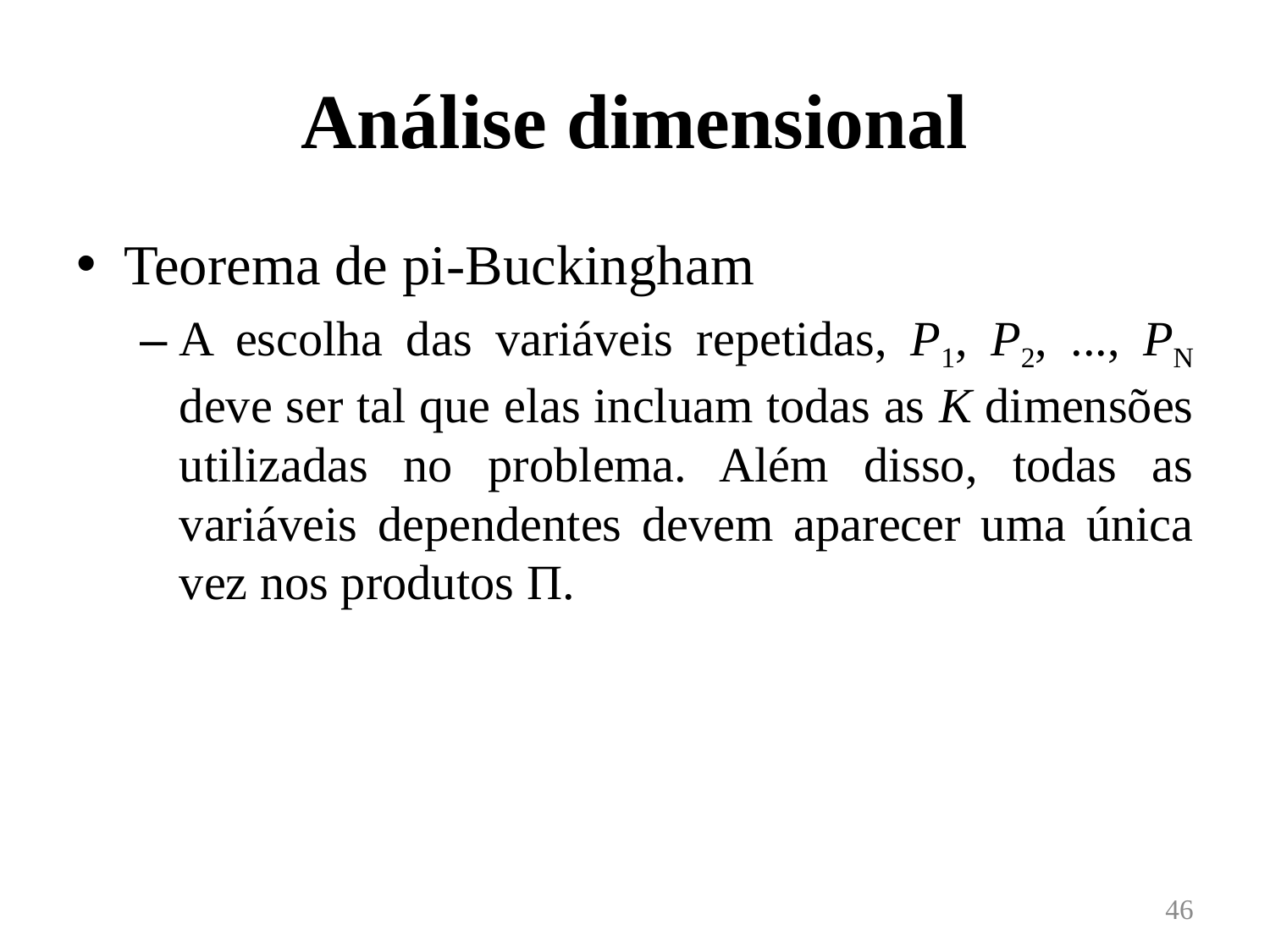

# Análise dimensional
Teorema de pi-Buckingham
A escolha das variáveis repetidas, P1, P2, ..., PN deve ser tal que elas incluam todas as K dimensões utilizadas no problema. Além disso, todas as variáveis dependentes devem aparecer uma única vez nos produtos Π.

46